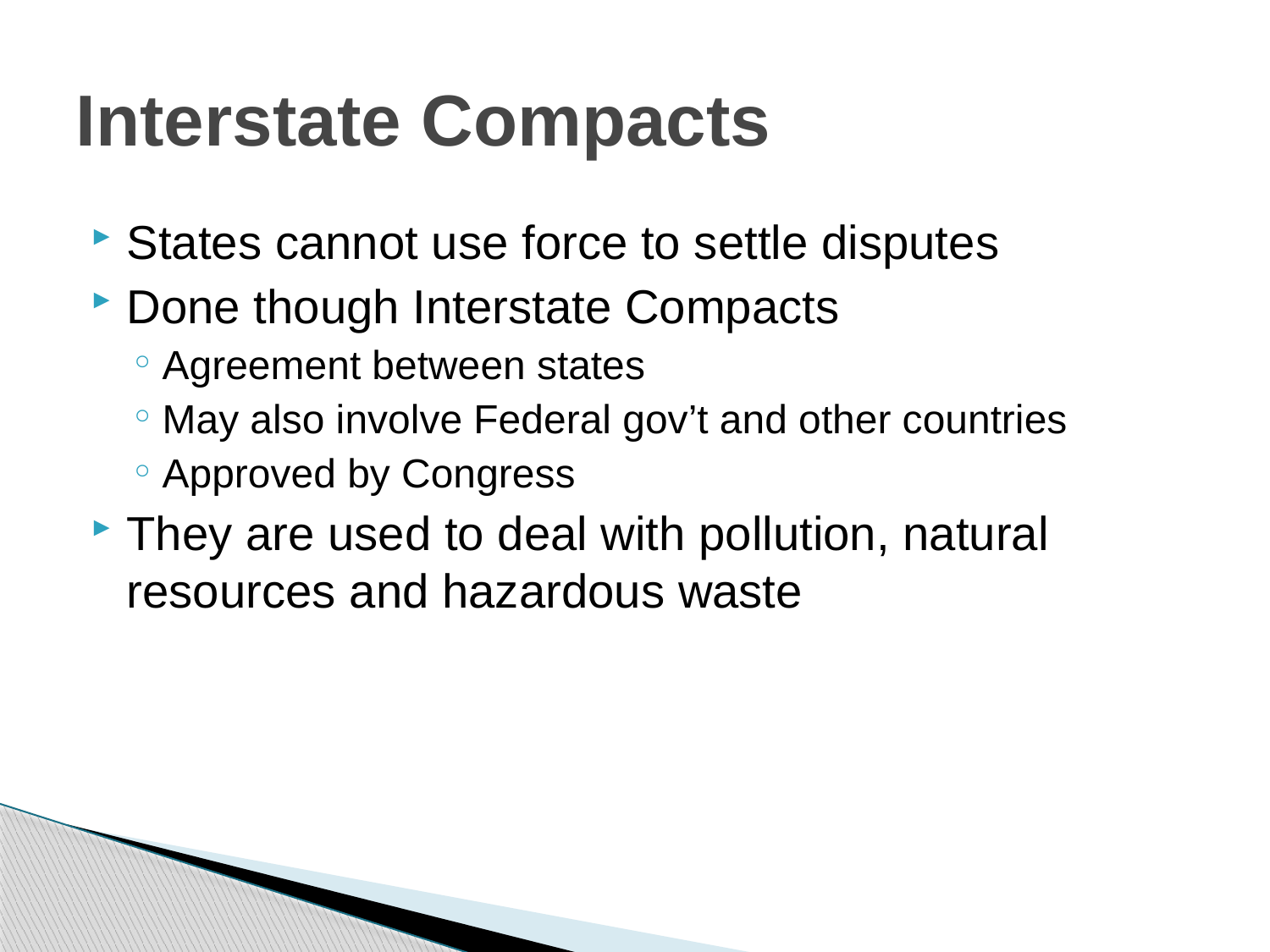

# Interstate Compacts
States cannot use force to settle disputes
Done though Interstate Compacts
Agreement between states
May also involve Federal gov’t and other countries
Approved by Congress
They are used to deal with pollution, natural resources and hazardous waste